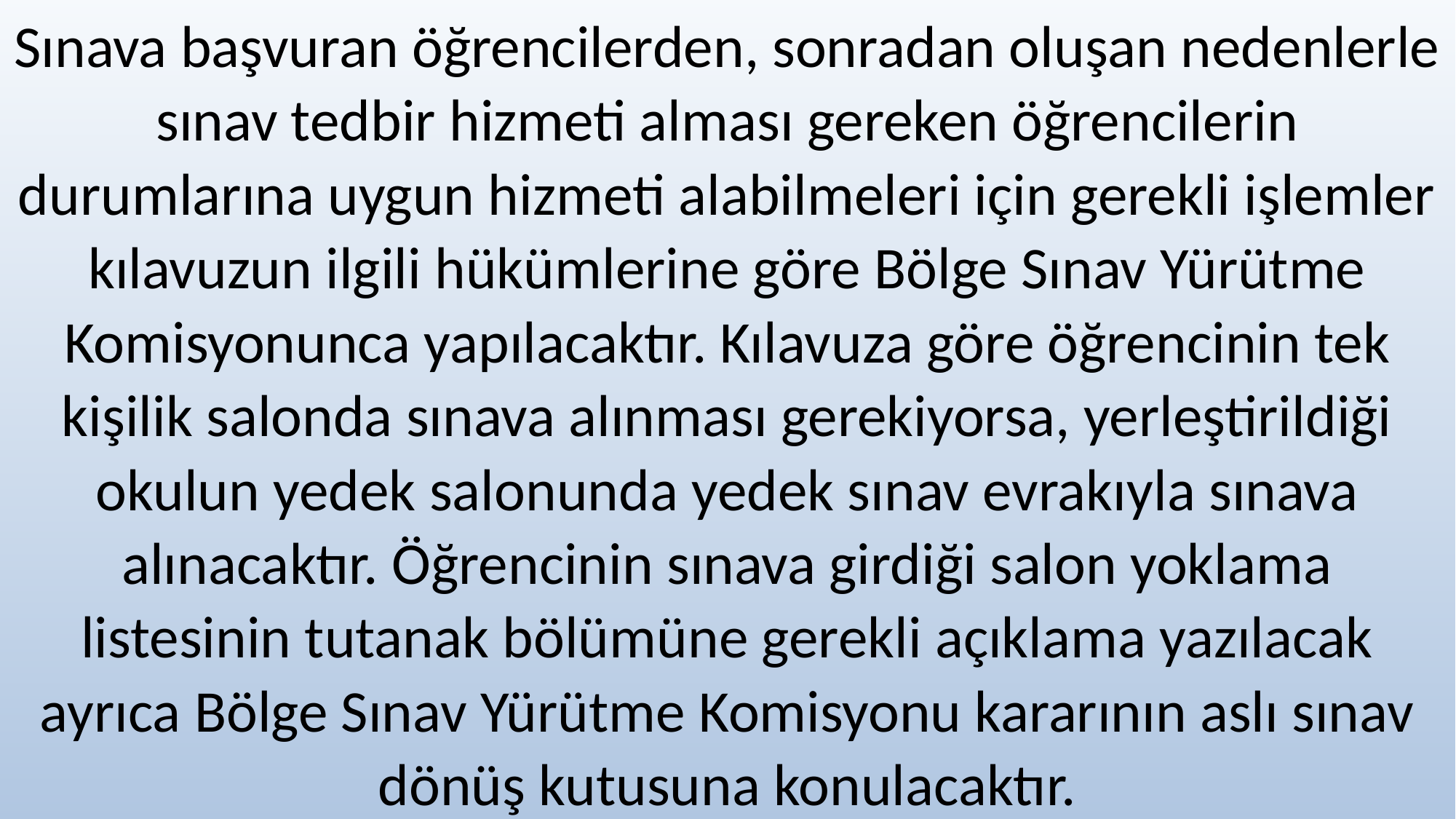

Sınava başvuran öğrencilerden, sonradan oluşan nedenlerle sınav tedbir hizmeti alması gereken öğrencilerin durumlarına uygun hizmeti alabilmeleri için gerekli işlemler kılavuzun ilgili hükümlerine göre Bölge Sınav Yürütme Komisyonunca yapılacaktır. Kılavuza göre öğrencinin tek kişilik salonda sınava alınması gerekiyorsa, yerleştirildiği okulun yedek salonunda yedek sınav evrakıyla sınava alınacaktır. Öğrencinin sınava girdiği salon yoklama listesinin tutanak bölümüne gerekli açıklama yazılacak ayrıca Bölge Sınav Yürütme Komisyonu kararının aslı sınav dönüş kutusuna konulacaktır.